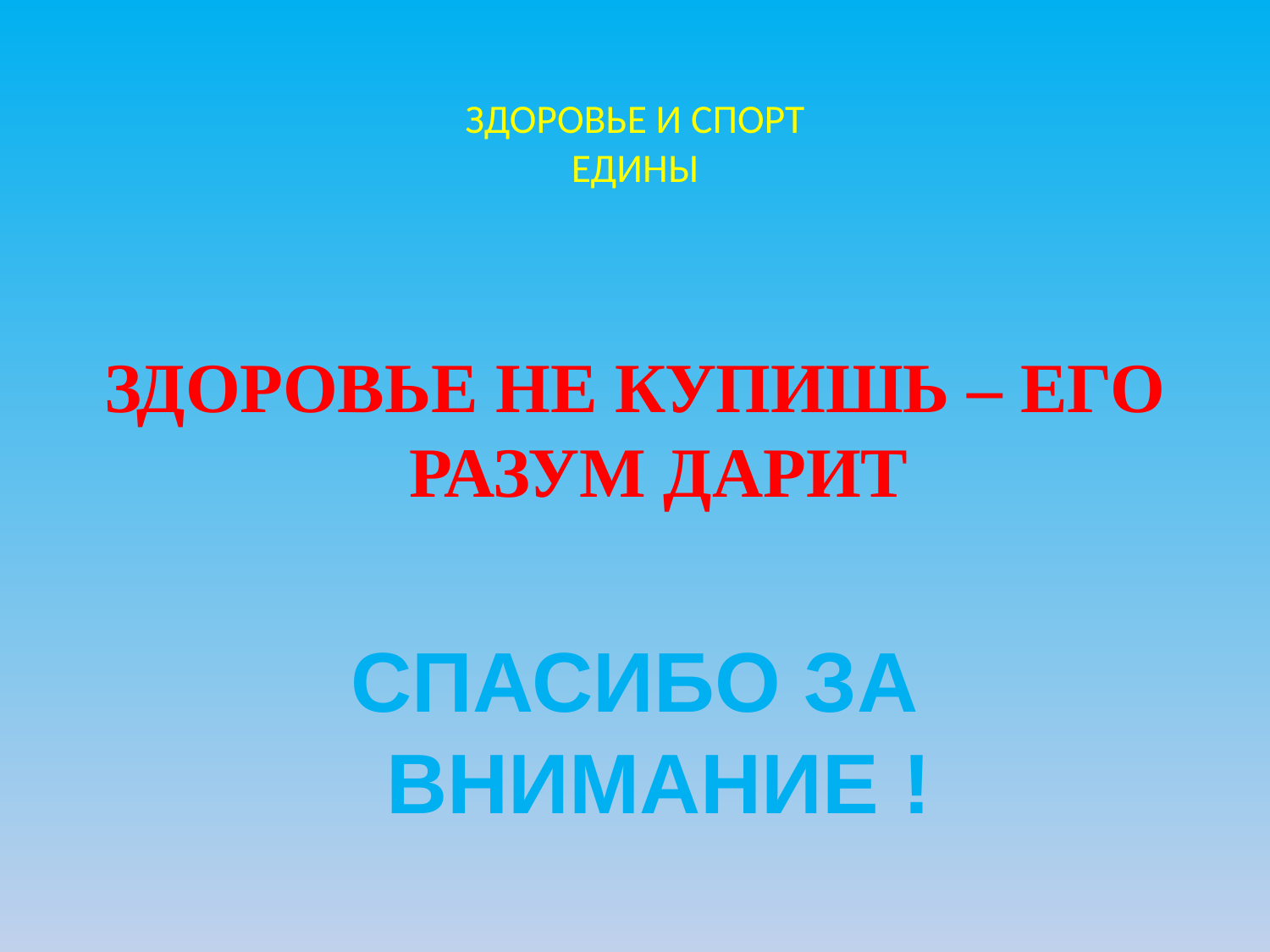

# ЗДОРОВЬЕ И СПОРТ ЕДИНЫ
ЗДОРОВЬЕ НЕ КУПИШЬ – ЕГО РАЗУМ ДАРИТ

СПАСИБО ЗА ВНИМАНИЕ !